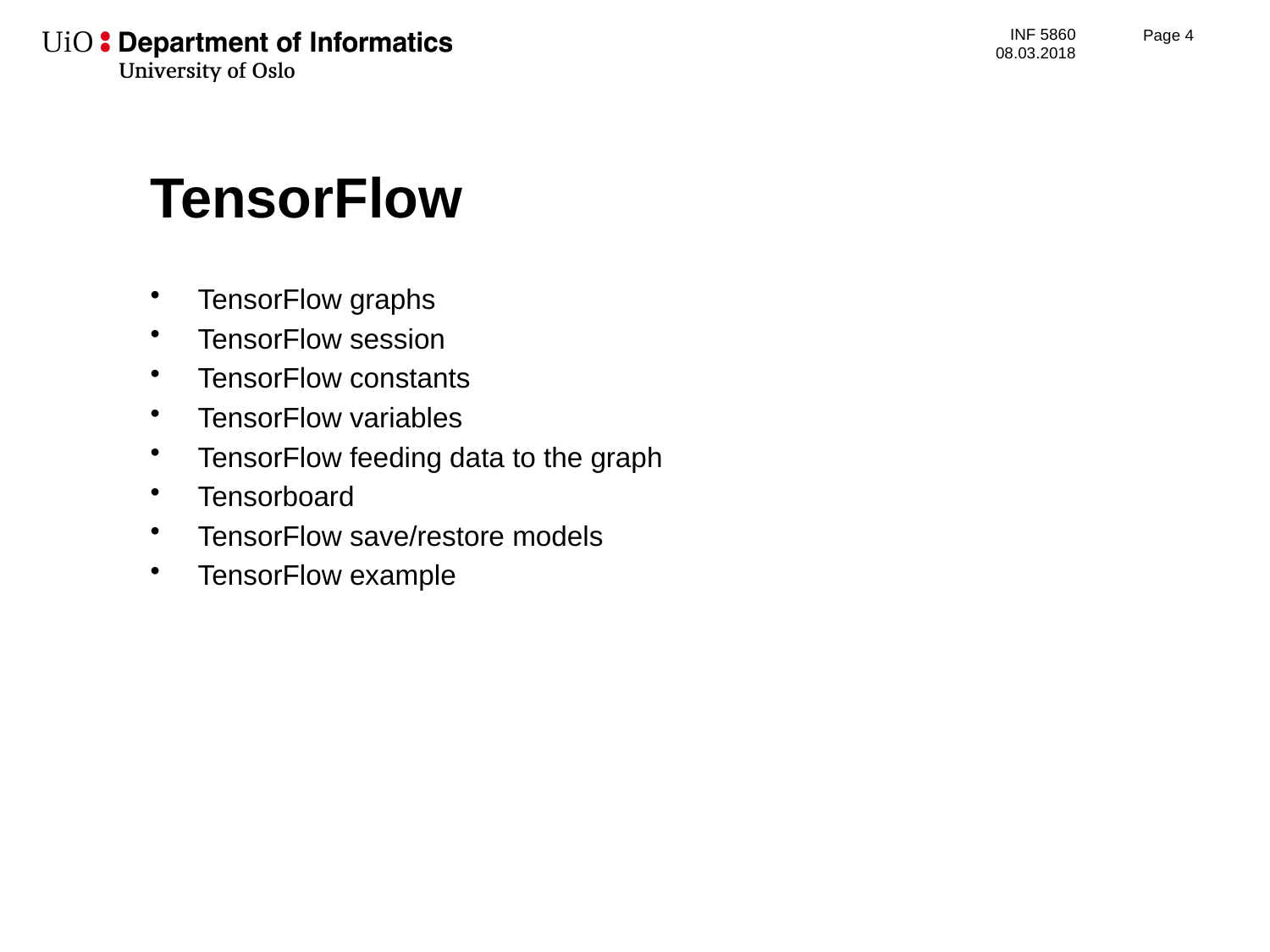

Page 4
# TensorFlow
TensorFlow graphs
TensorFlow session
TensorFlow constants
TensorFlow variables
TensorFlow feeding data to the graph
Tensorboard
TensorFlow save/restore models
TensorFlow example